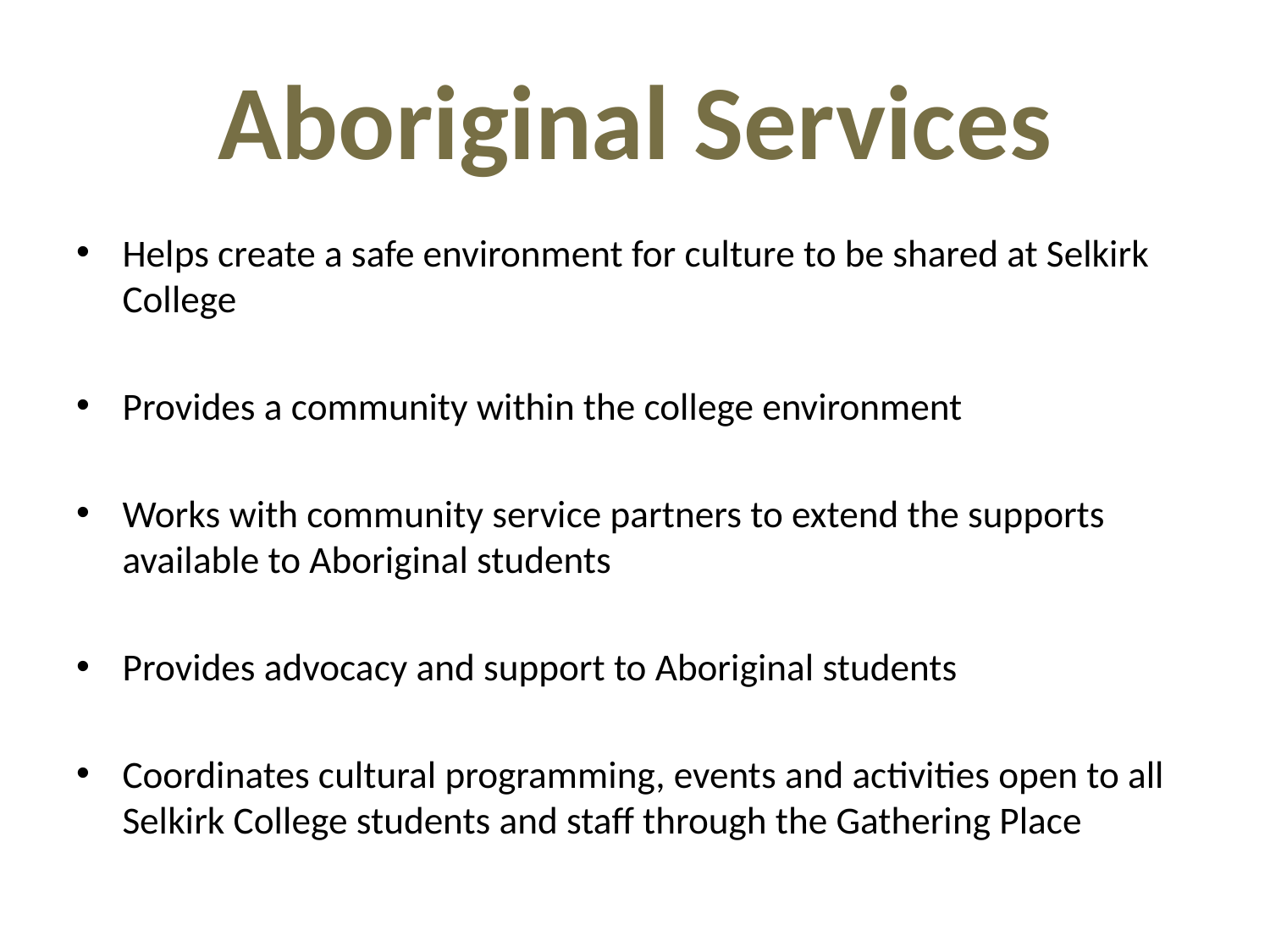

# Aboriginal Services
Helps create a safe environment for culture to be shared at Selkirk College

Provides a community within the college environment

Works with community service partners to extend the supports available to Aboriginal students

Provides advocacy and support to Aboriginal students

Coordinates cultural programming, events and activities open to all Selkirk College students and staff through the Gathering Place